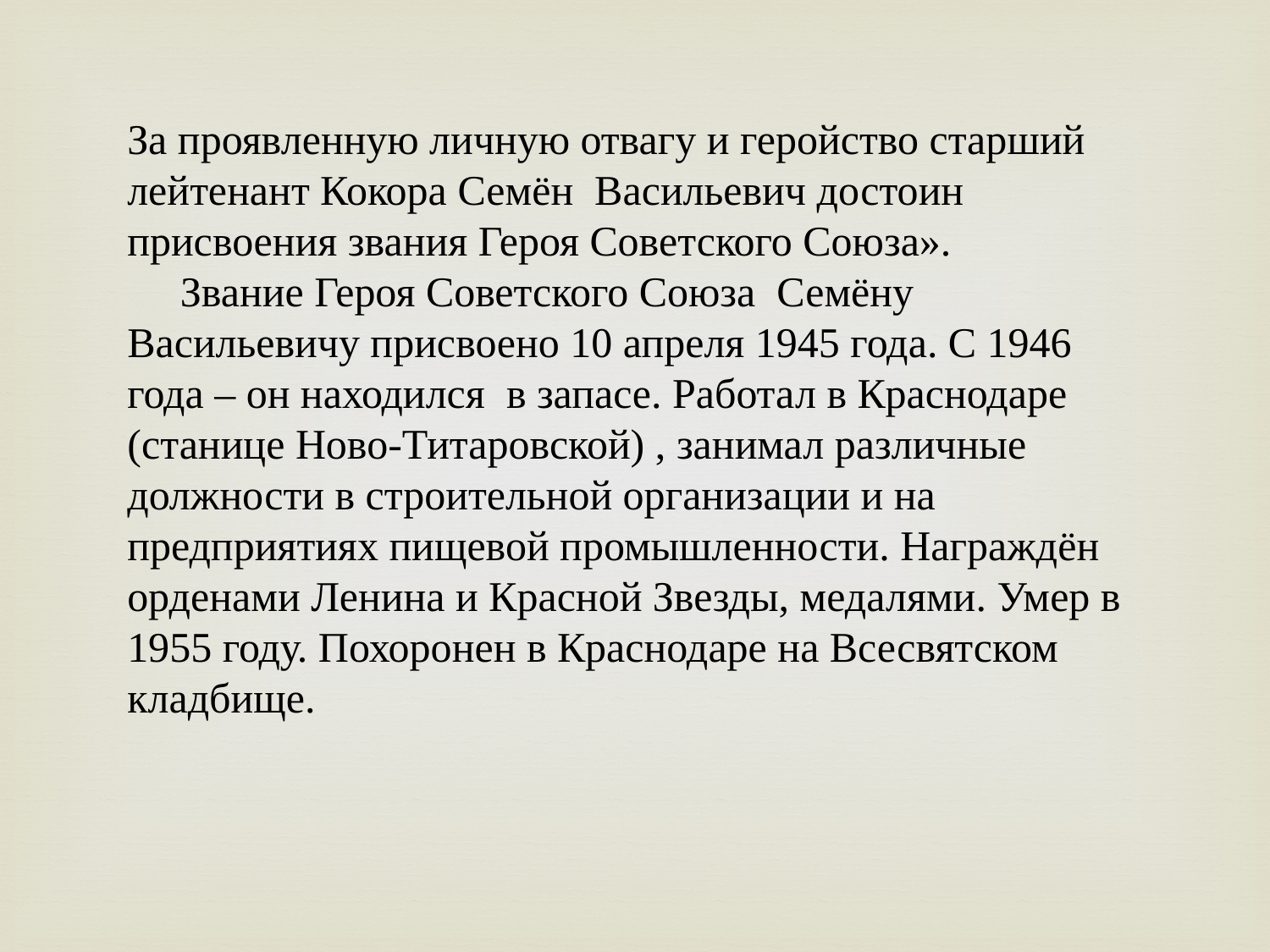

За проявленную личную отвагу и геройство старший лейтенант Кокора Семён  Васильевич достоин присвоения звания Героя Советского Союза».
     Звание Героя Советского Союза  Семёну Васильевичу присвоено 10 апреля 1945 года. С 1946 года – он находился  в запасе. Работал в Краснодаре (станице Ново-Титаровской) , занимал различные должности в строительной организации и на предприятиях пищевой промышленности. Награждён  орденами Ленина и Красной Звезды, медалями. Умер в 1955 году. Похоронен в Краснодаре на Всесвятском кладбище.